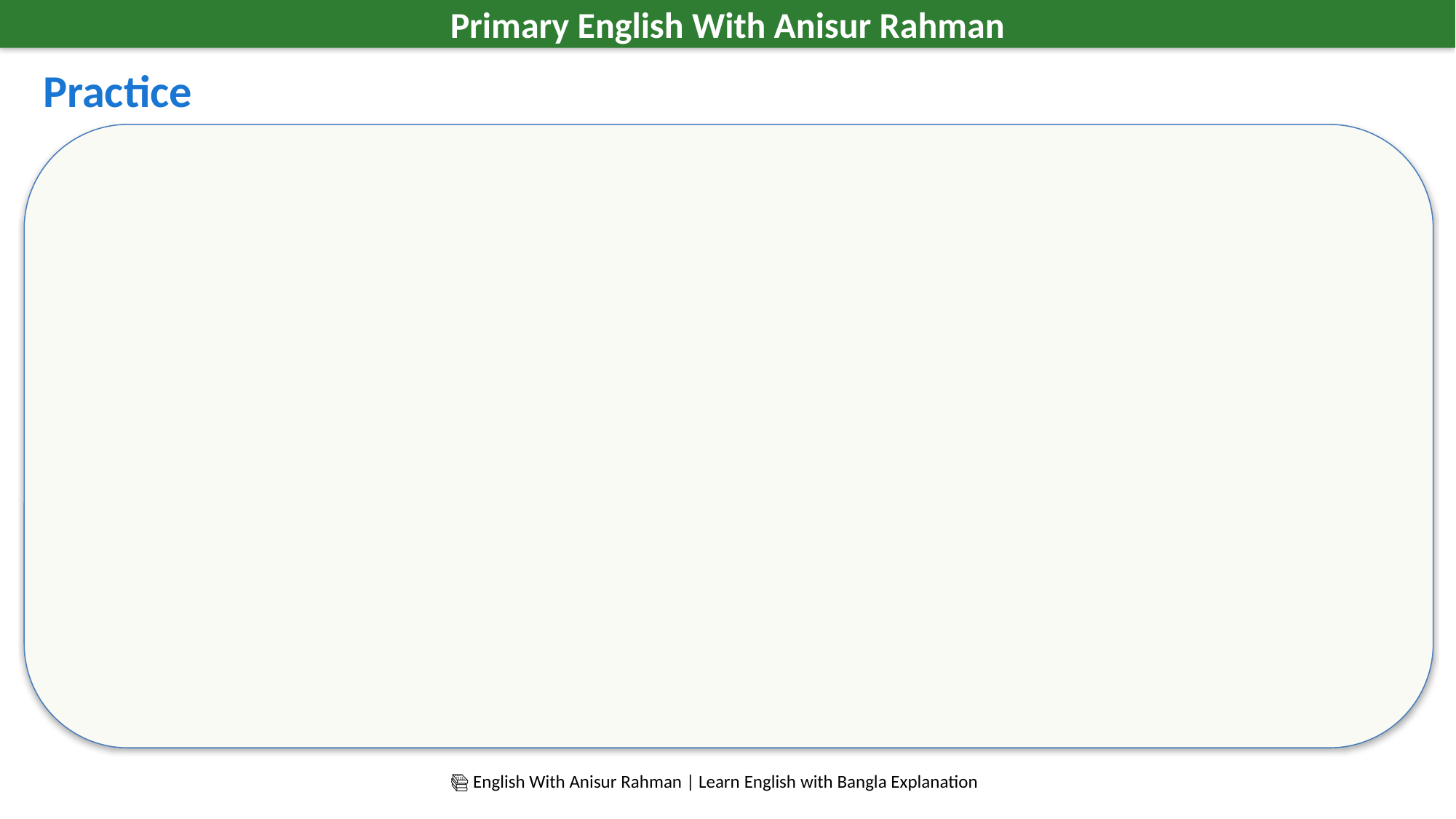

Primary English With Anisur Rahman
Practice

📚 English With Anisur Rahman | Learn English with Bangla Explanation